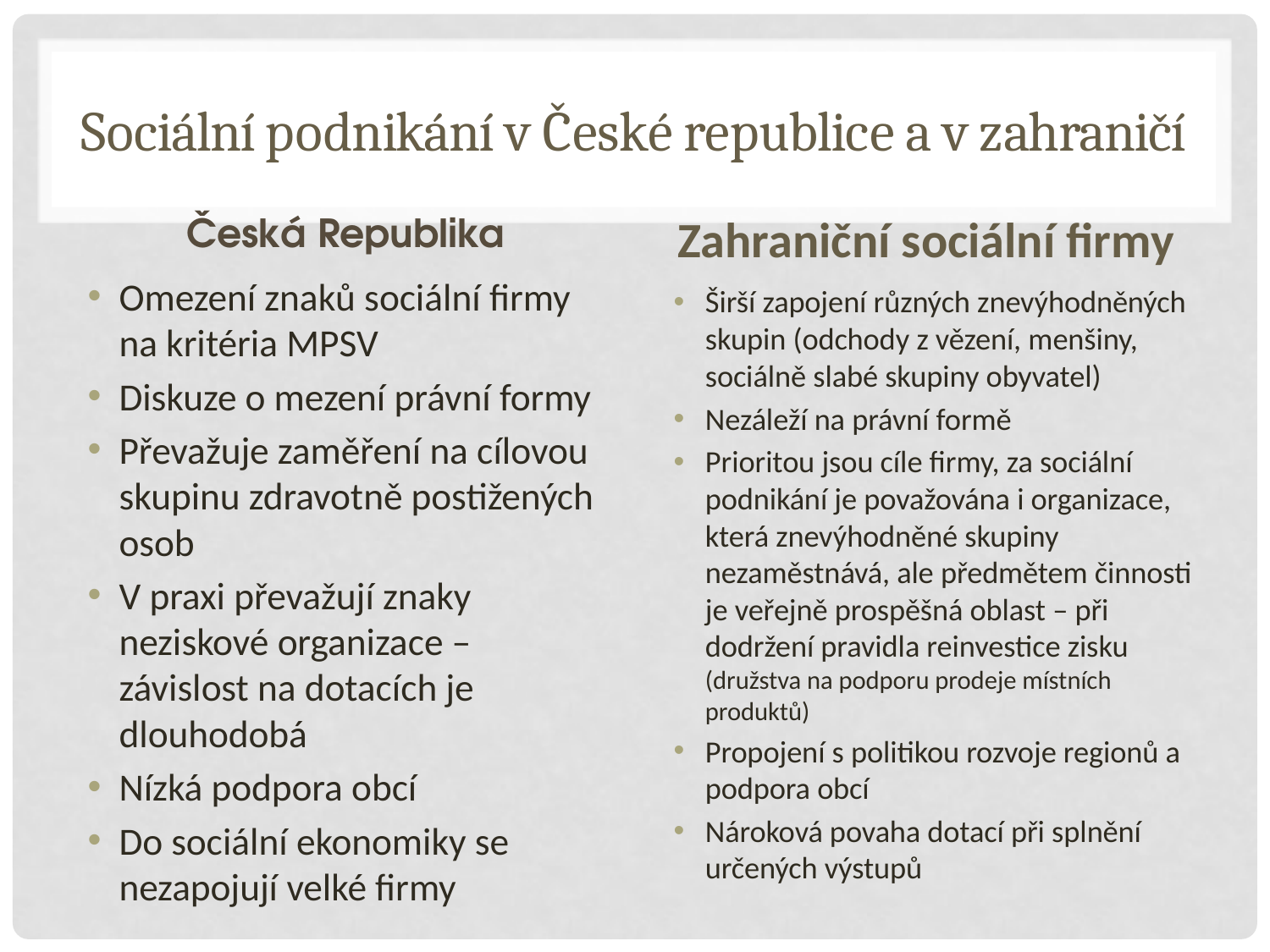

# Sociální podnikání v České republice a v zahraničí
Česká Republika

Zahraniční sociální firmy

Omezení znaků sociální firmy na kritéria MPSV
Diskuze o mezení právní formy
Převažuje zaměření na cílovou skupinu zdravotně postižených osob
V praxi převažují znaky neziskové organizace – závislost na dotacích je dlouhodobá
Nízká podpora obcí
Do sociální ekonomiky se nezapojují velké firmy

Širší zapojení různých znevýhodněných skupin (odchody z vězení, menšiny, sociálně slabé skupiny obyvatel)
Nezáleží na právní formě
Prioritou jsou cíle firmy, za sociální podnikání je považována i organizace, která znevýhodněné skupiny nezaměstnává, ale předmětem činnosti je veřejně prospěšná oblast – při dodržení pravidla reinvestice zisku (družstva na podporu prodeje místních produktů)
Propojení s politikou rozvoje regionů a podpora obcí
Nároková povaha dotací při splnění určených výstupů